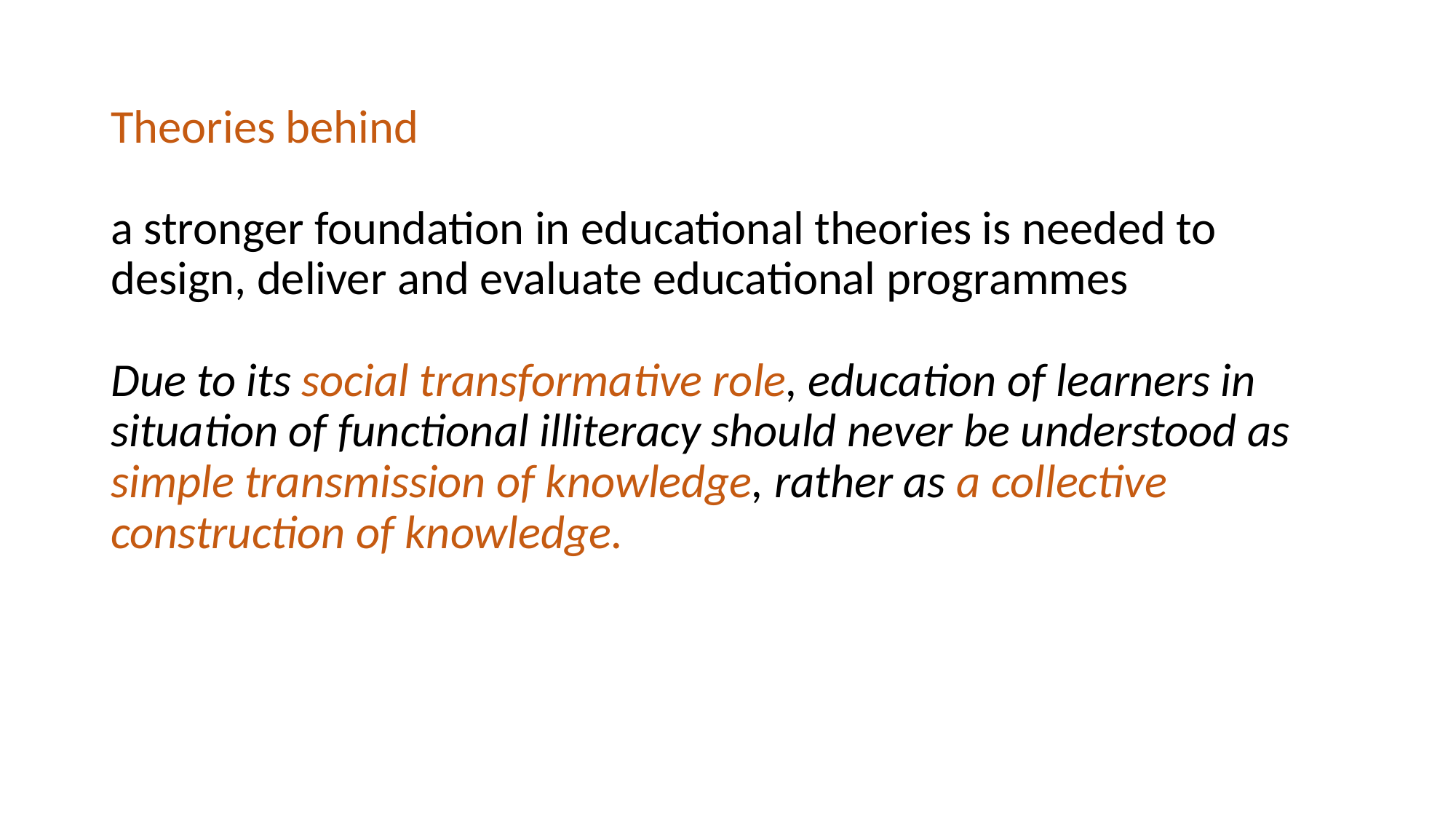

# Theories behind a stronger foundation in educational theories is needed to design, deliver and evaluate educational programmes Due to its social transformative role, education of learners in situation of functional illiteracy should never be understood as simple transmission of knowledge, rather as a collective construction of knowledge.